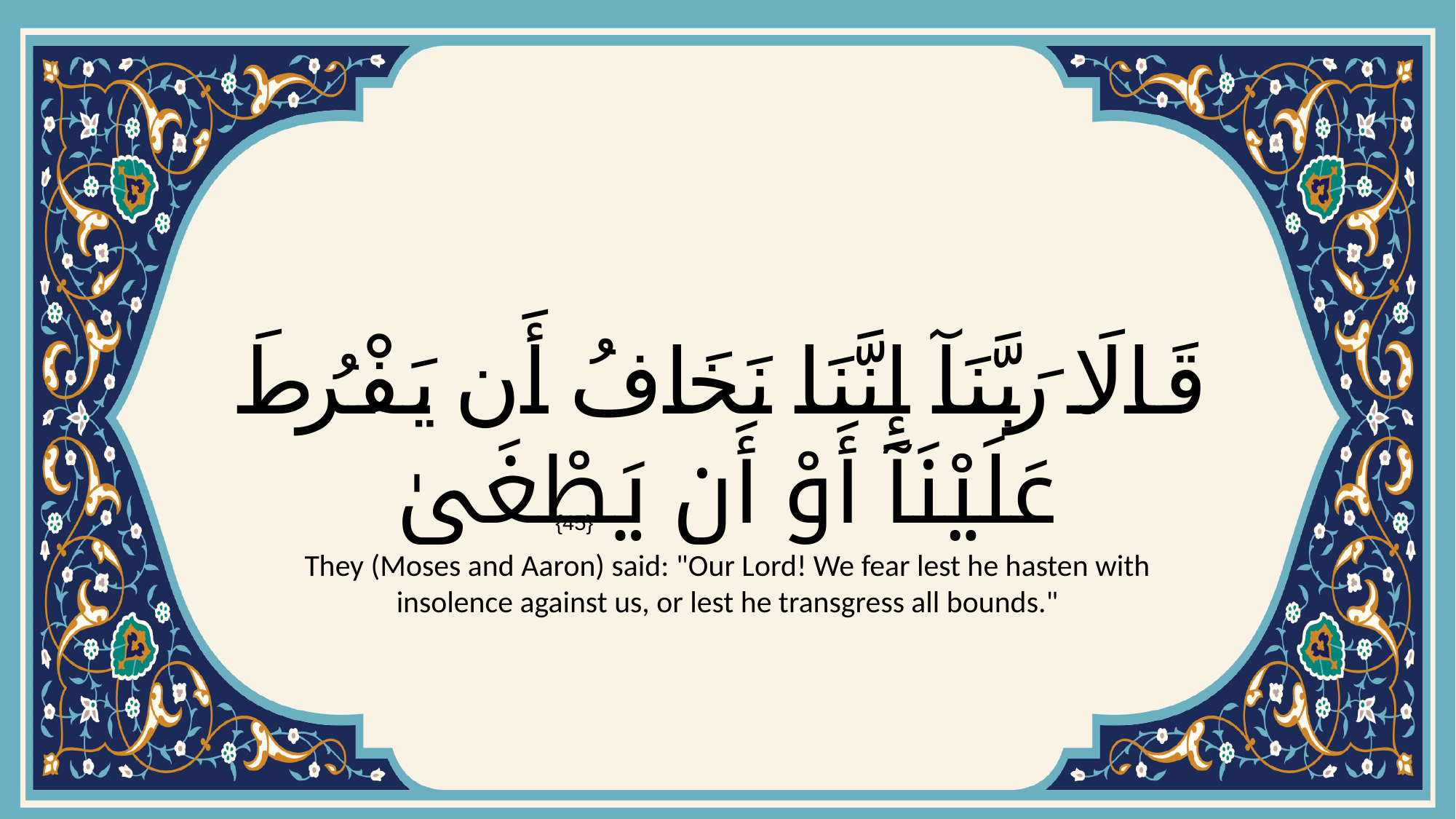

# قَالَا رَبَّنَآ إِنَّنَا نَخَافُ أَن يَفْرُطَ عَلَيْنَآ أَوْ أَن يَطْغَىٰ
{45}
They (Moses and Aaron) said: "Our Lord! We fear lest he hasten with insolence against us, or lest he transgress all bounds."